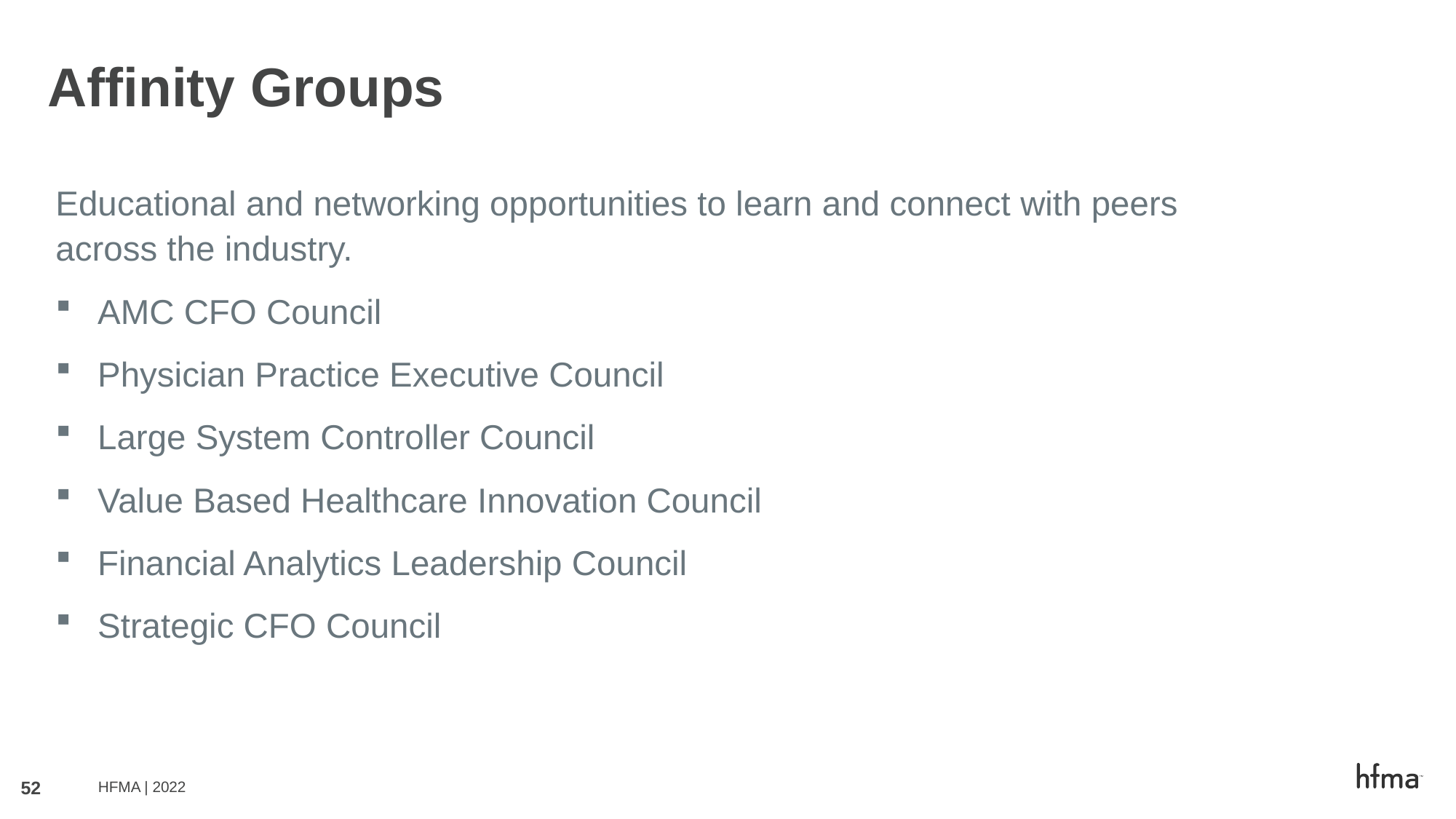

# Affinity Groups
Educational and networking opportunities to learn and connect with peers across the industry.
AMC CFO Council
Physician Practice Executive Council
Large System Controller Council
Value Based Healthcare Innovation Council
Financial Analytics Leadership Council
Strategic CFO Council